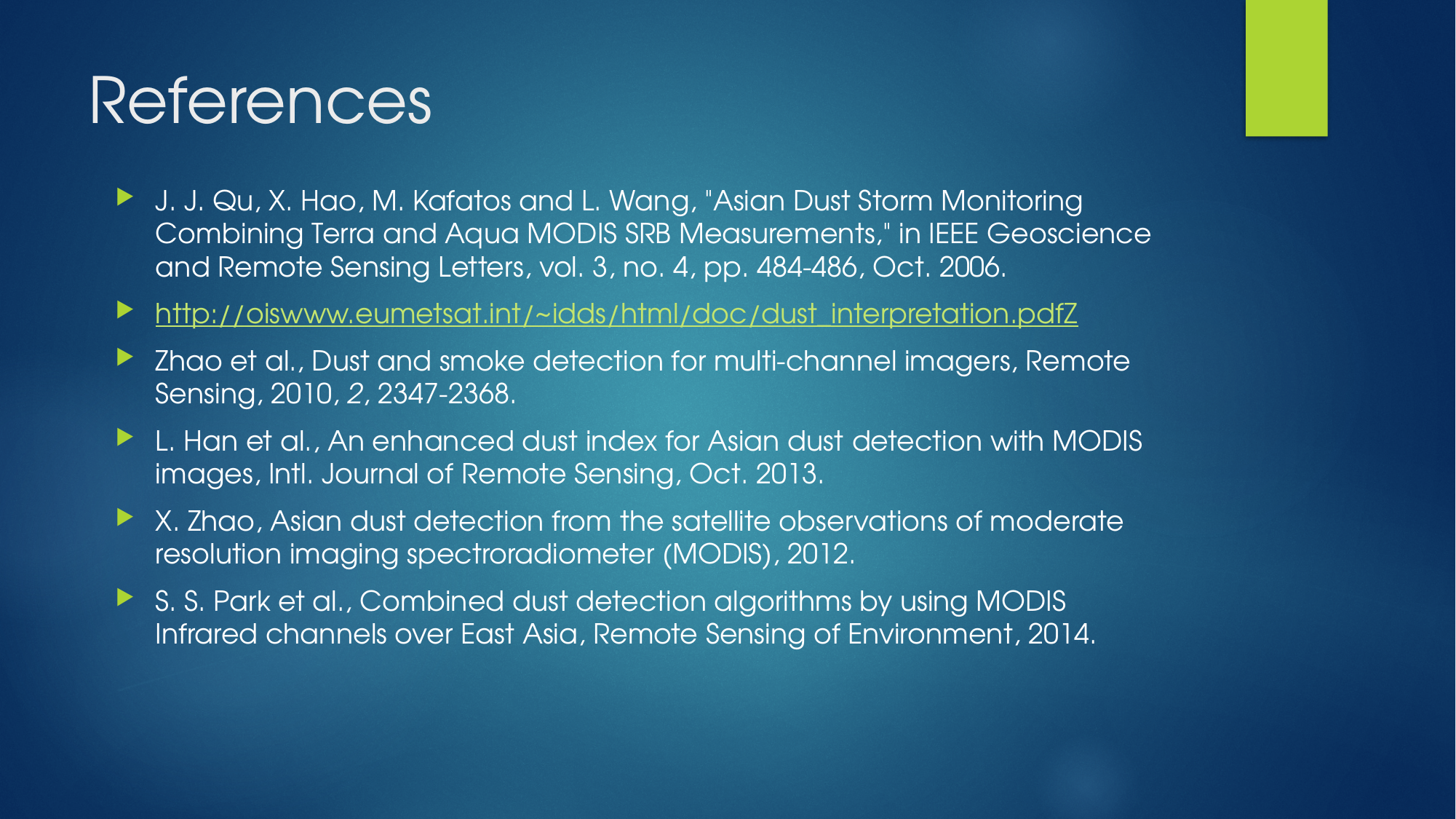

# References
J. J. Qu, X. Hao, M. Kafatos and L. Wang, "Asian Dust Storm Monitoring Combining Terra and Aqua MODIS SRB Measurements," in IEEE Geoscience and Remote Sensing Letters, vol. 3, no. 4, pp. 484-486, Oct. 2006.
http://oiswww.eumetsat.int/~idds/html/doc/dust_interpretation.pdfZ
Zhao et al., Dust and smoke detection for multi-channel imagers, Remote Sensing, 2010, 2, 2347-2368.
L. Han et al., An enhanced dust index for Asian dust detection with MODIS images, Intl. Journal of Remote Sensing, Oct. 2013.
X. Zhao, Asian dust detection from the satellite observations of moderate resolution imaging spectroradiometer (MODIS), 2012.
S. S. Park et al., Combined dust detection algorithms by using MODIS Infrared channels over East Asia, Remote Sensing of Environment, 2014.